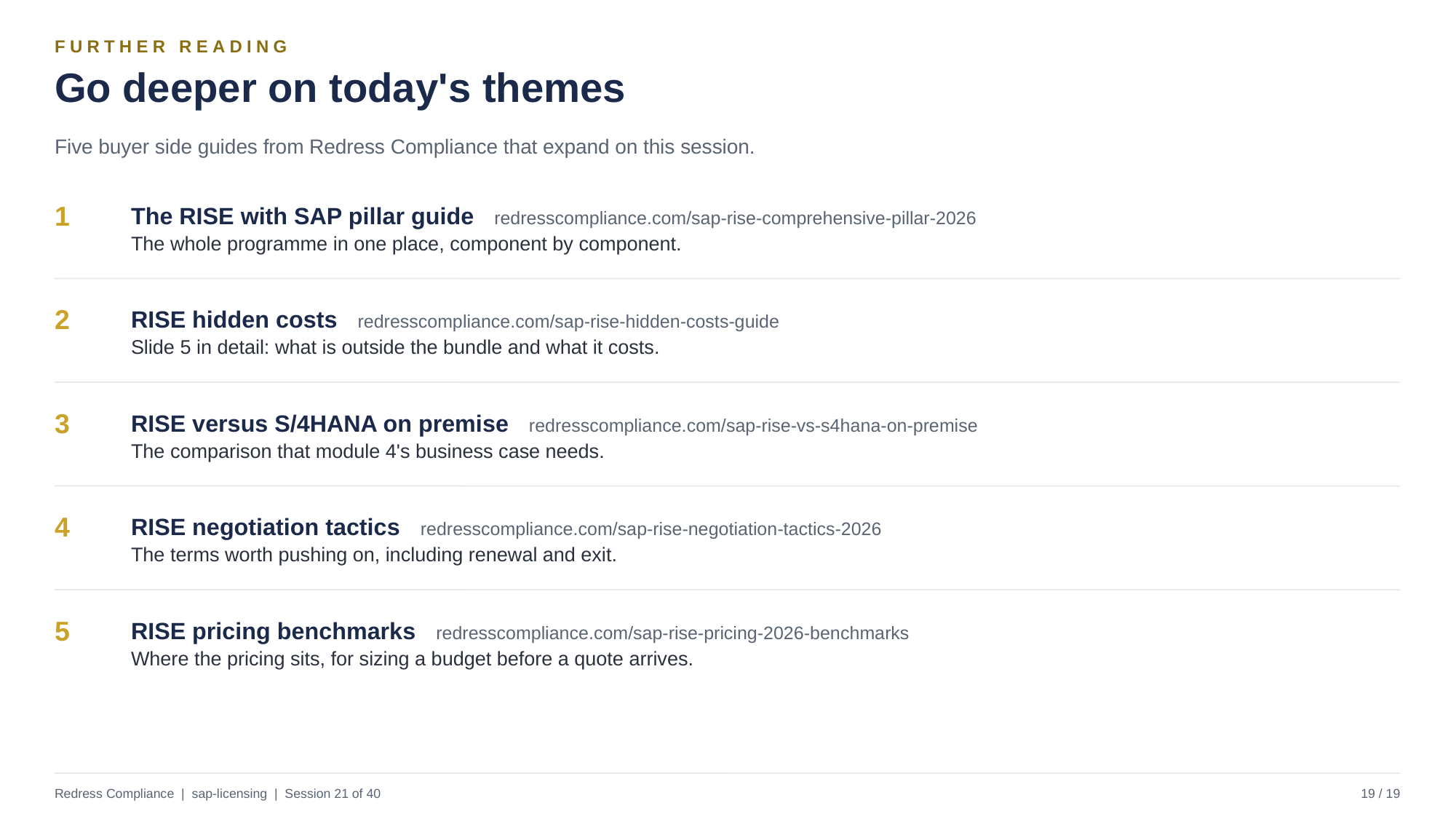

FURTHER READING
Go deeper on today's themes
Five buyer side guides from Redress Compliance that expand on this session.
The RISE with SAP pillar guide    redresscompliance.com/sap-rise-comprehensive-pillar-2026
The whole programme in one place, component by component.
1

RISE hidden costs    redresscompliance.com/sap-rise-hidden-costs-guide
Slide 5 in detail: what is outside the bundle and what it costs.
2

RISE versus S/4HANA on premise    redresscompliance.com/sap-rise-vs-s4hana-on-premise
The comparison that module 4's business case needs.
3

RISE negotiation tactics    redresscompliance.com/sap-rise-negotiation-tactics-2026
The terms worth pushing on, including renewal and exit.
4

RISE pricing benchmarks    redresscompliance.com/sap-rise-pricing-2026-benchmarks
Where the pricing sits, for sizing a budget before a quote arrives.
5

Redress Compliance  |  sap-licensing  |  Session 21 of 40
19 / 19